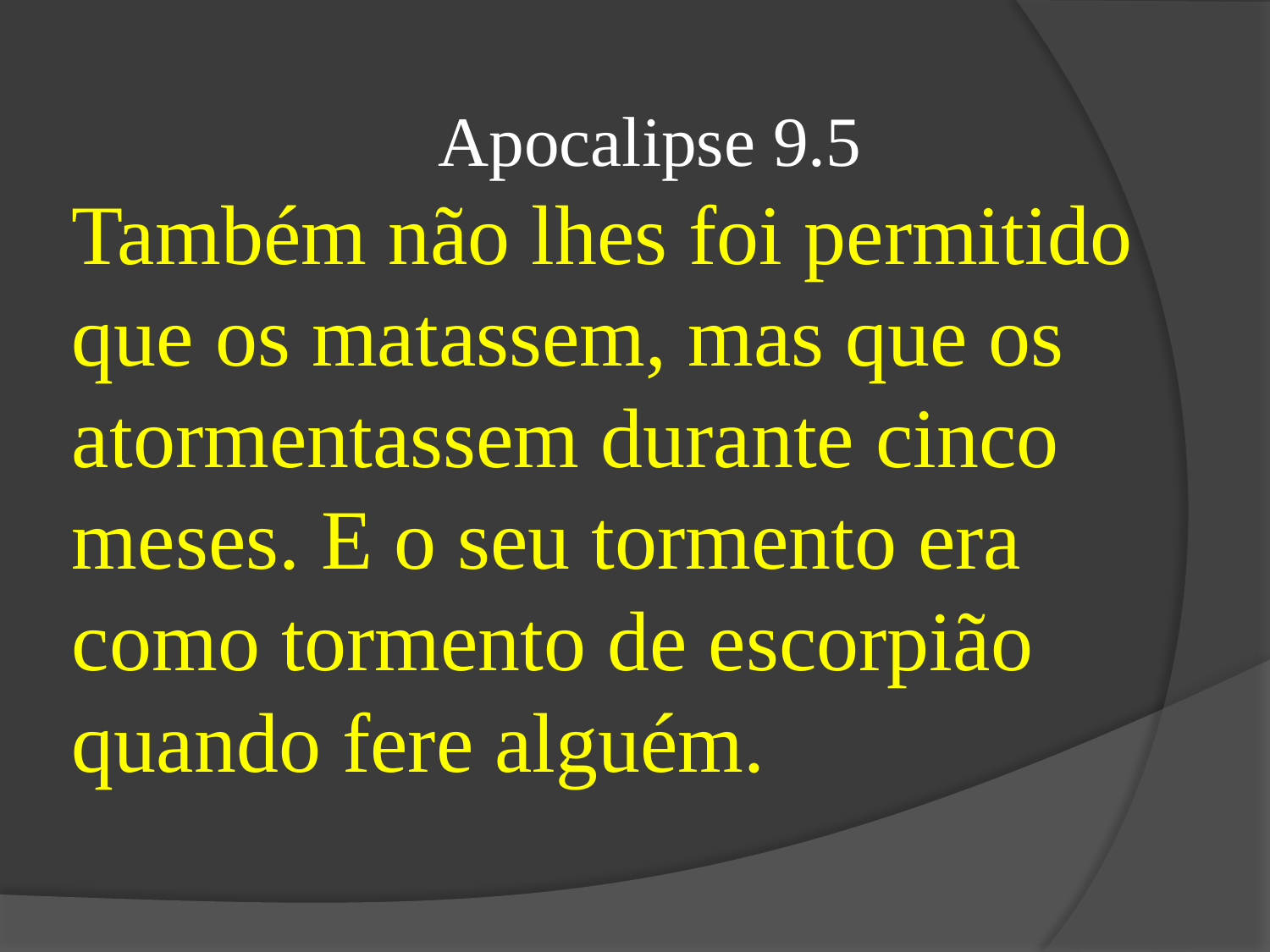

Apocalipse 9.5
Também não lhes foi permitido que os matassem, mas que os atormentassem durante cinco meses. E o seu tormento era como tormento de escorpião quando fere alguém.